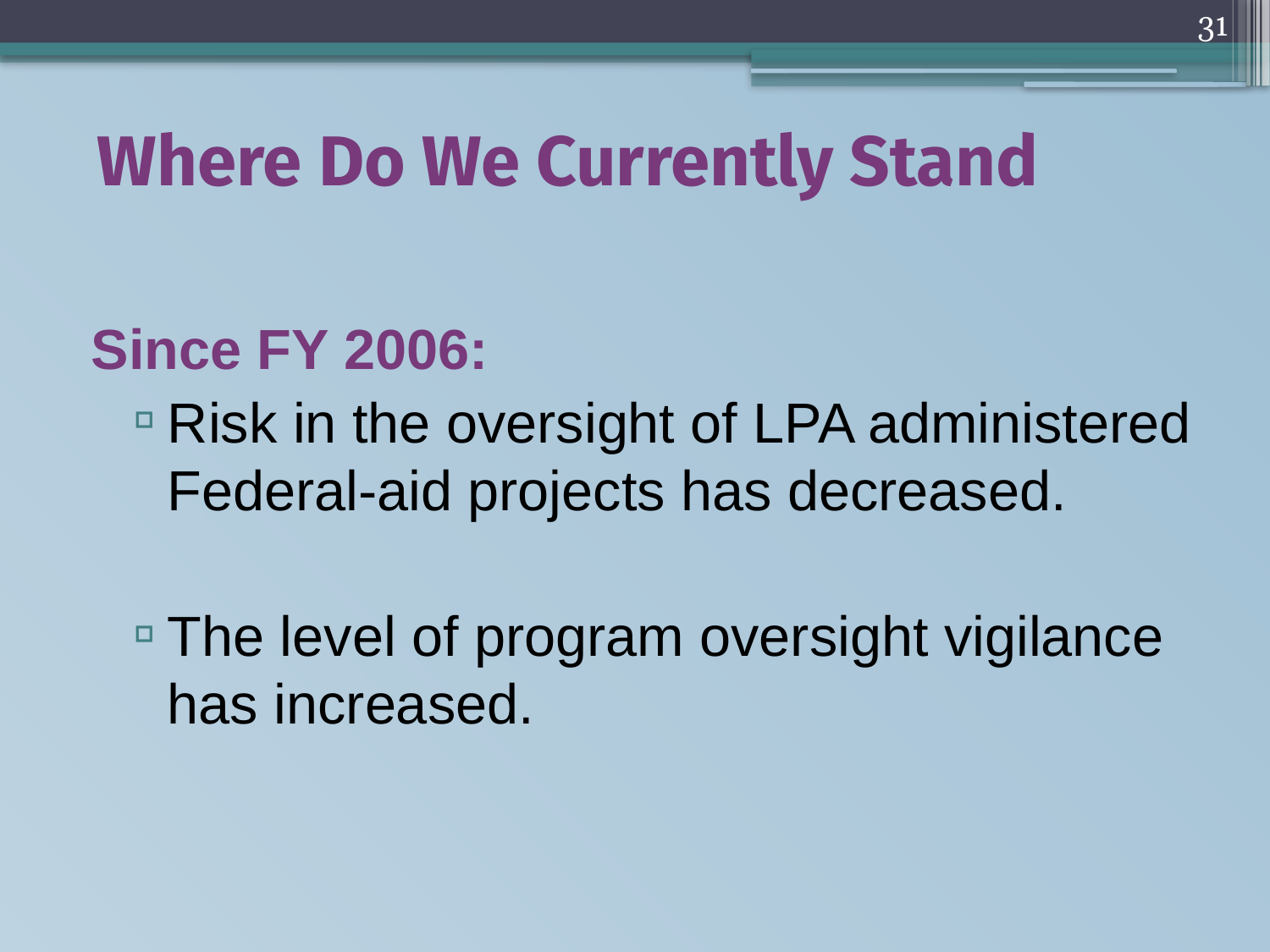

31
# Where Do We Currently Stand
Since FY 2006:
Risk in the oversight of LPA administered Federal-aid projects has decreased.

The level of program oversight vigilance has increased.